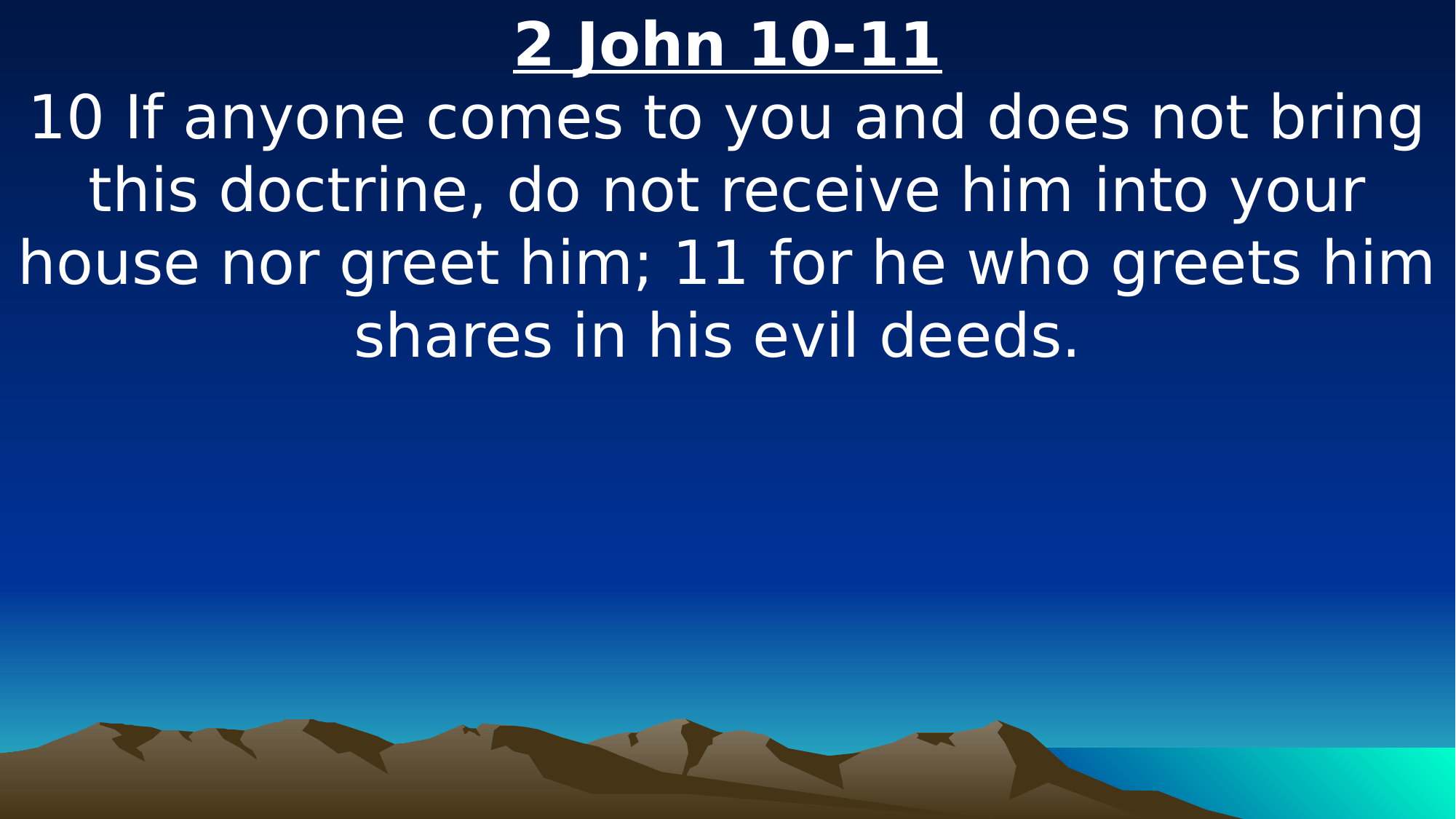

2 John 10-11
10 If anyone comes to you and does not bring this doctrine, do not receive him into your house nor greet him; 11 for he who greets him shares in his evil deeds.